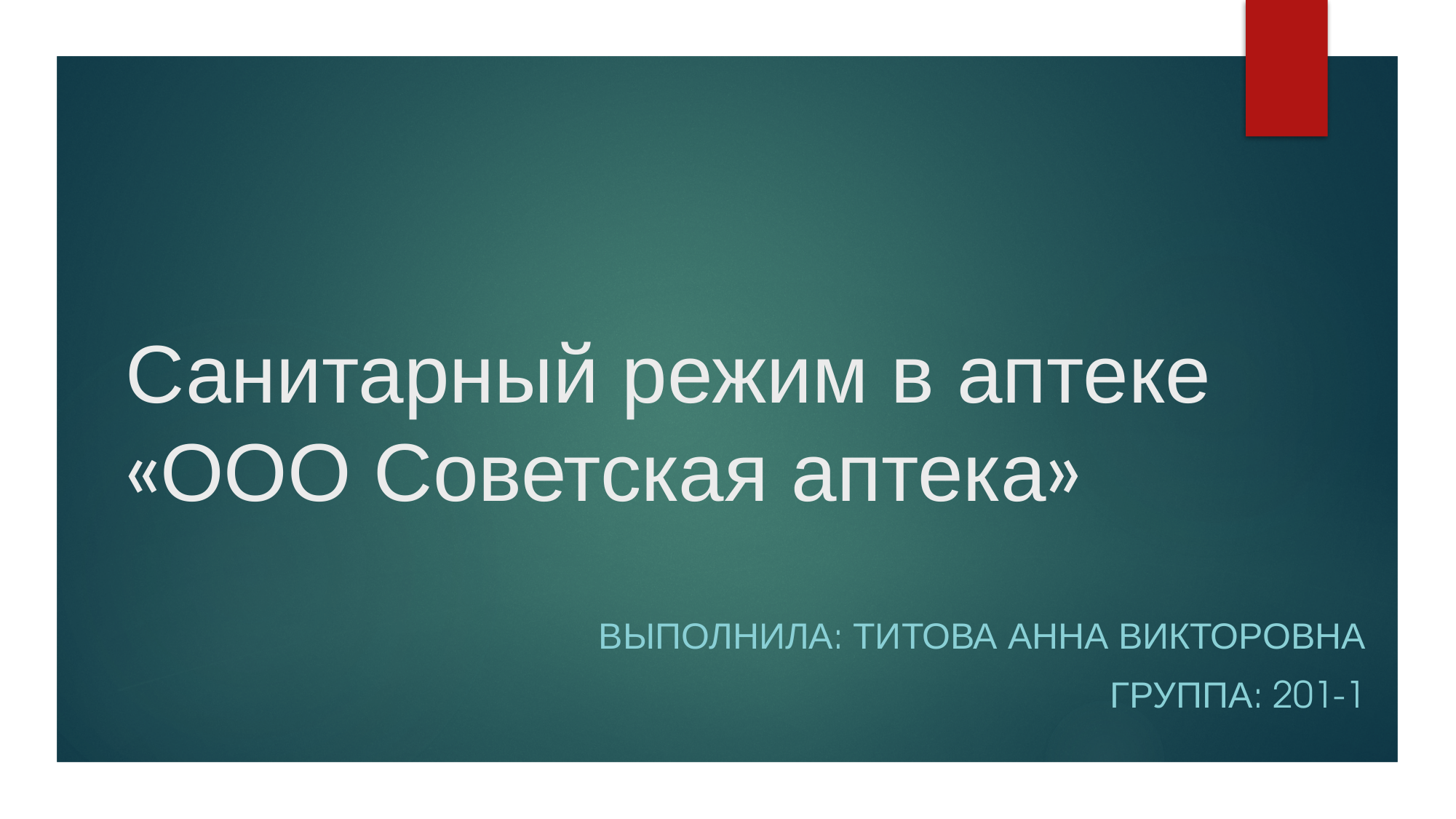

# Санитарный режим в аптеке «ООО Советская аптека»
Выполнила: Титова Анна Викторовна
Группа: 201-1